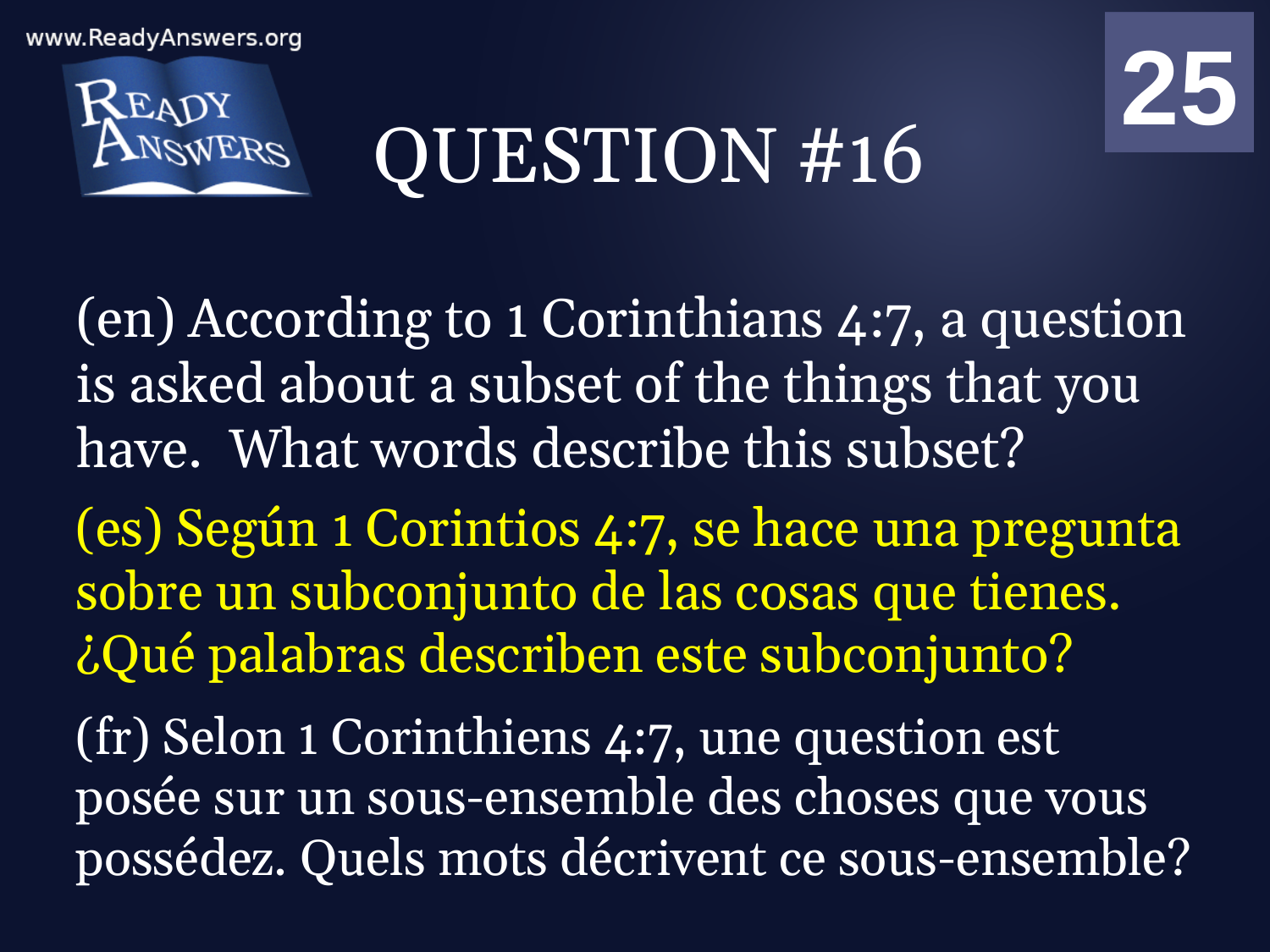

01
02
03
04
05
06
07
08
09
10
11
12
13
14
15
16
17
18
19
20
21
22
23
24
25
00
# QUESTION #16
(en) According to 1 Corinthians 4:7, a question is asked about a subset of the things that you have.  What words describe this subset?
(es) Según 1 Corintios 4:7, se hace una pregunta sobre un subconjunto de las cosas que tienes. ¿Qué palabras describen este subconjunto?
(fr) Selon 1 Corinthiens 4:7, une question est posée sur un sous-ensemble des choses que vous possédez. Quels mots décrivent ce sous-ensemble?